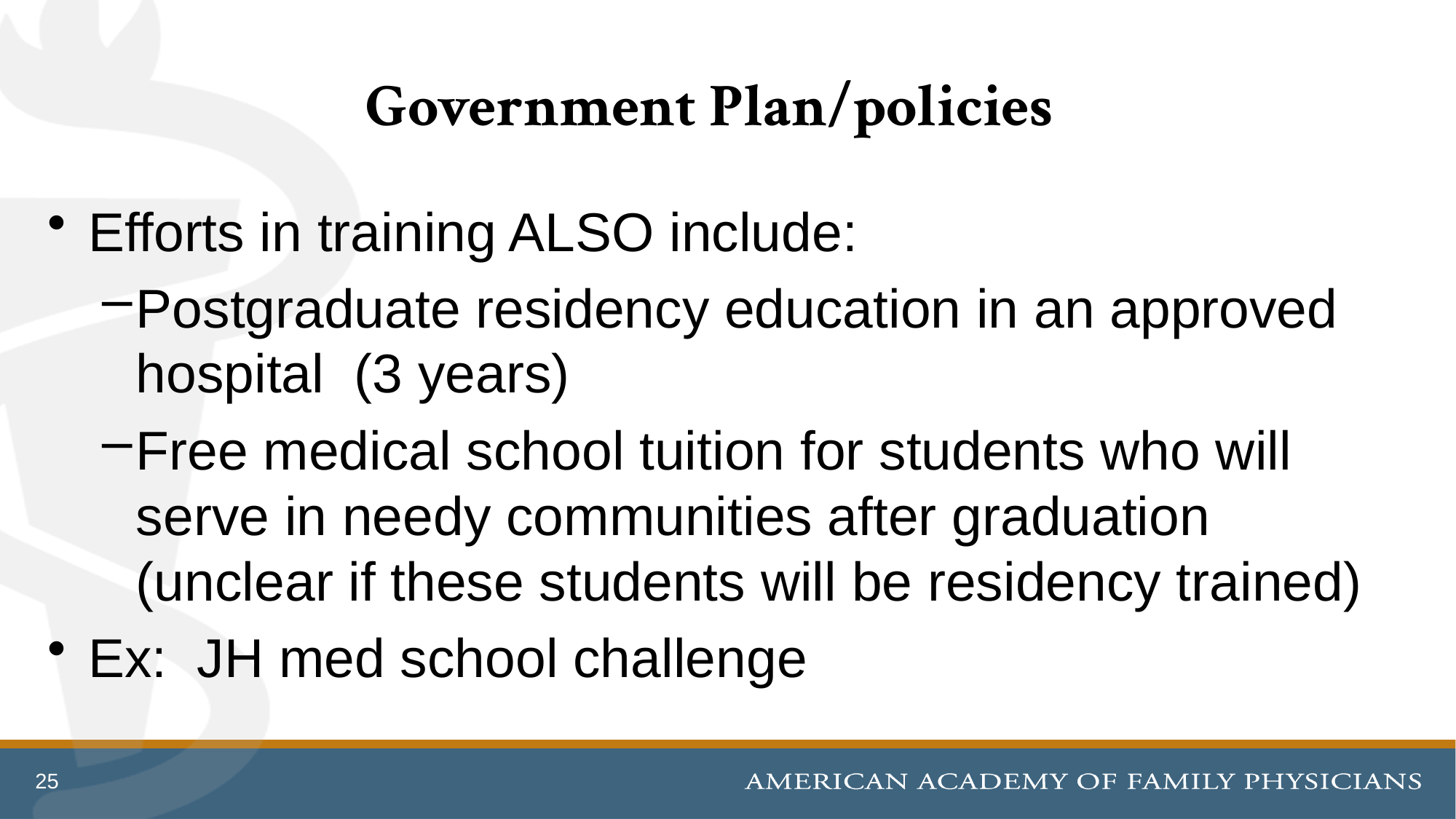

# Government Plan/policies
Efforts in training ALSO include:
Postgraduate residency education in an approved hospital  (3 years)
Free medical school tuition for students who will serve in needy communities after graduation (unclear if these students will be residency trained)
Ex:  JH med school challenge

25